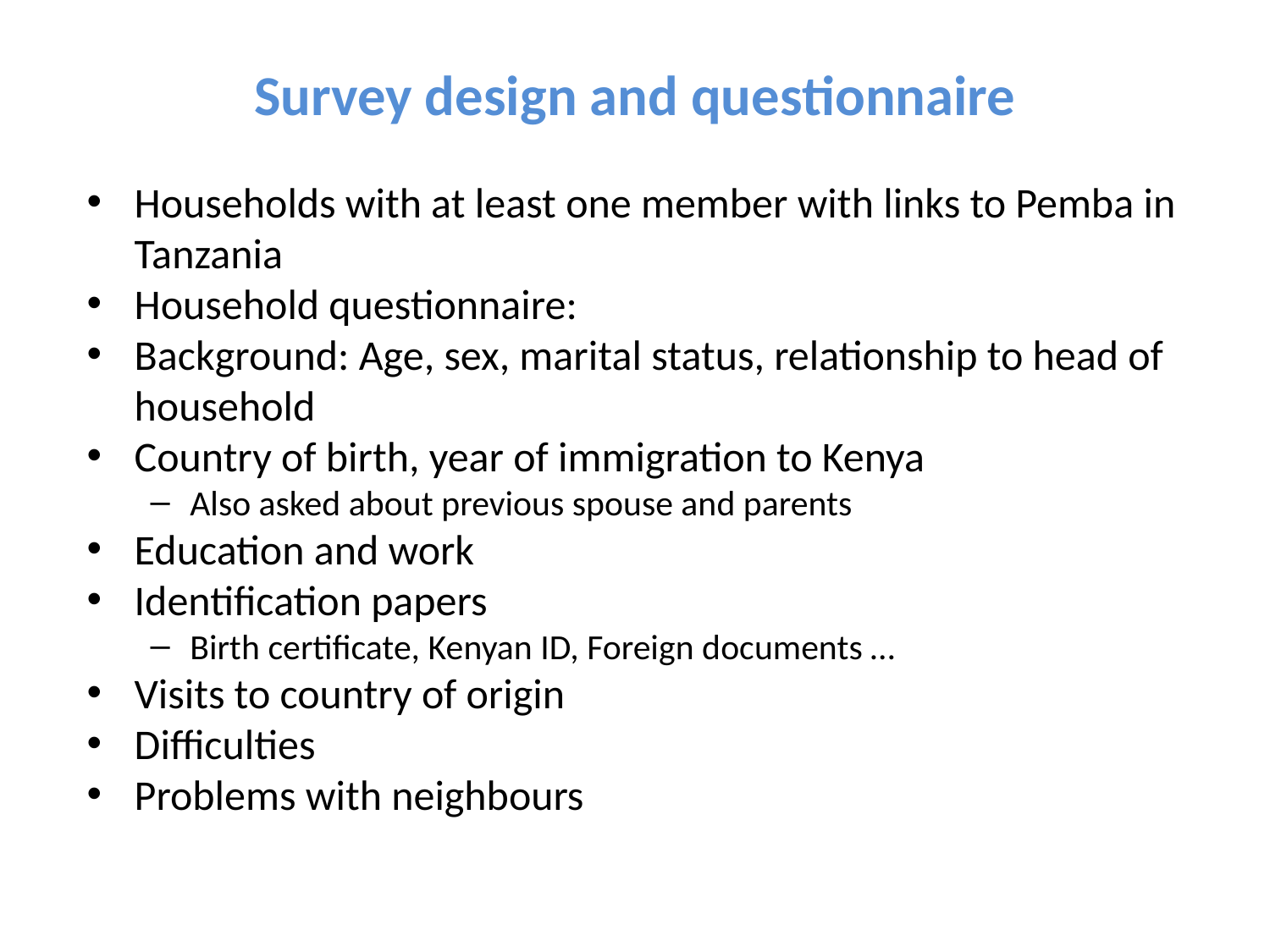

# Survey design and questionnaire
Households with at least one member with links to Pemba in Tanzania
Household questionnaire:
Background: Age, sex, marital status, relationship to head of household
Country of birth, year of immigration to Kenya
Also asked about previous spouse and parents
Education and work
Identification papers
Birth certificate, Kenyan ID, Foreign documents …
Visits to country of origin
Difficulties
Problems with neighbours